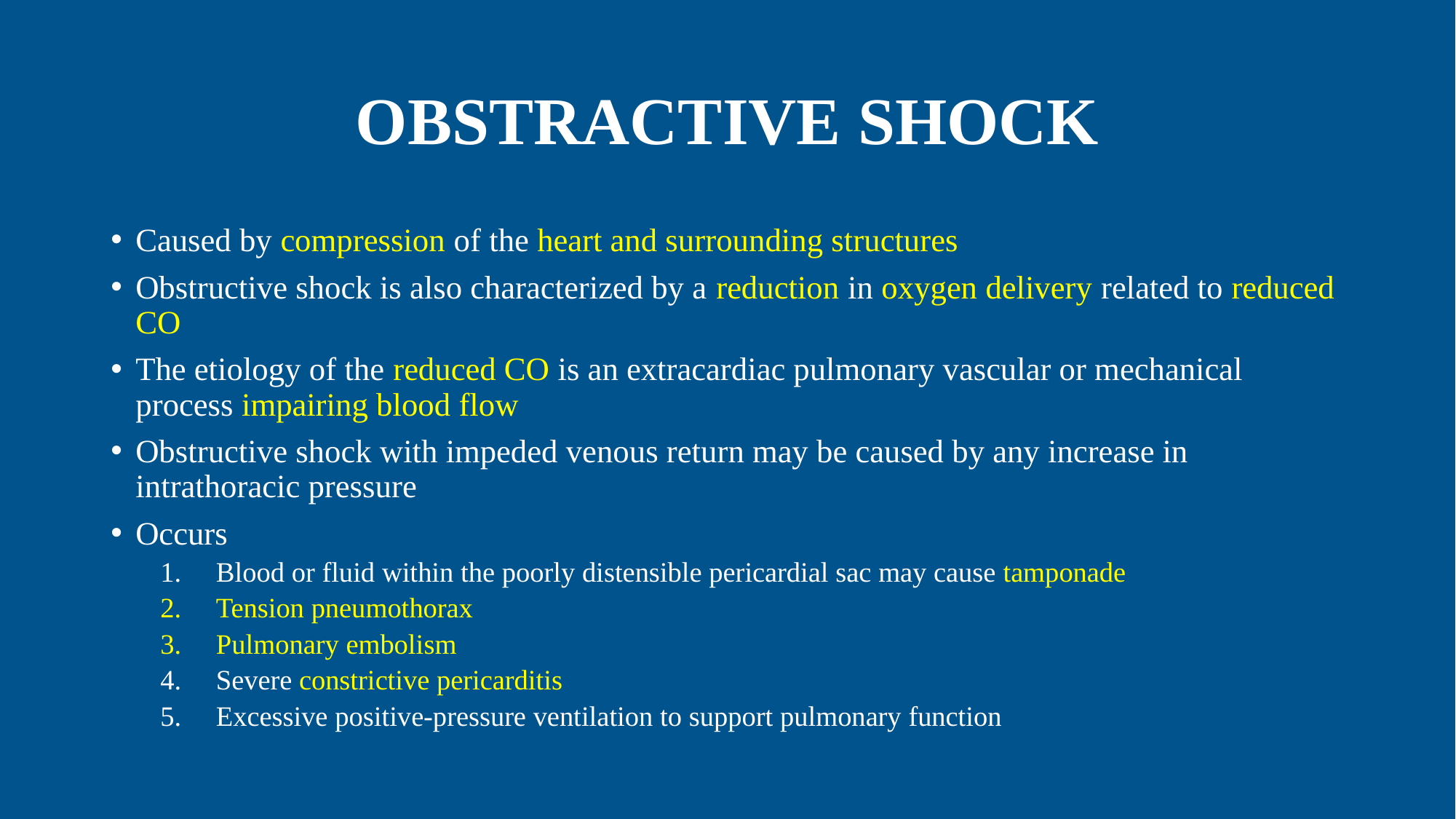

# OBSTRACTIVE SHOCK
Caused by compression of the heart and surrounding structures
Obstructive shock is also characterized by a reduction in oxygen delivery related to reduced CO
The etiology of the reduced CO is an extracardiac pulmonary vascular or mechanical process impairing blood flow
Obstructive shock with impeded venous return may be caused by any increase in intrathoracic pressure
Occurs
Blood or fluid within the poorly distensible pericardial sac may cause tamponade
Tension pneumothorax
Pulmonary embolism
Severe constrictive pericarditis
Excessive positive-pressure ventilation to support pulmonary function